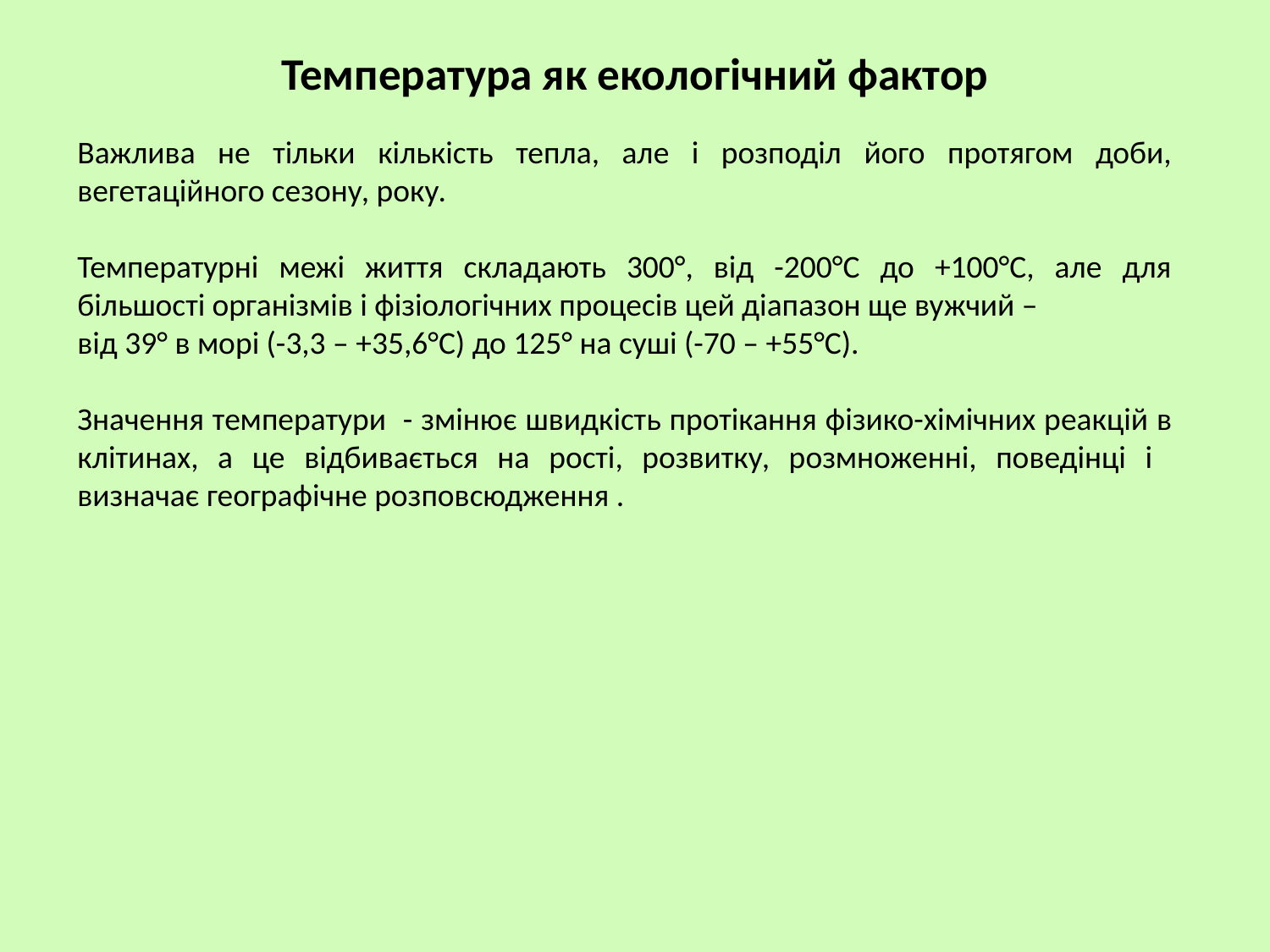

# Температура як екологічний фактор
Важлива не тільки кількість тепла, але і розподіл його протягом доби, вегетаційного сезону, року.

Температурні межі життя складають 300°, від -200°С до +100°С, але для більшості організмів і фізіологічних процесів цей діапазон ще вужчий –
від 39° в морі (-3,3 – +35,6°С) до 125° на суші (-70 – +55°С).

Значення температури  - змінює швидкість протікання фізико-хімічних реакцій в клітинах, а це відбивається на рості, розвитку, розмноженні, поведінці і  визначає географічне розповсюдження .